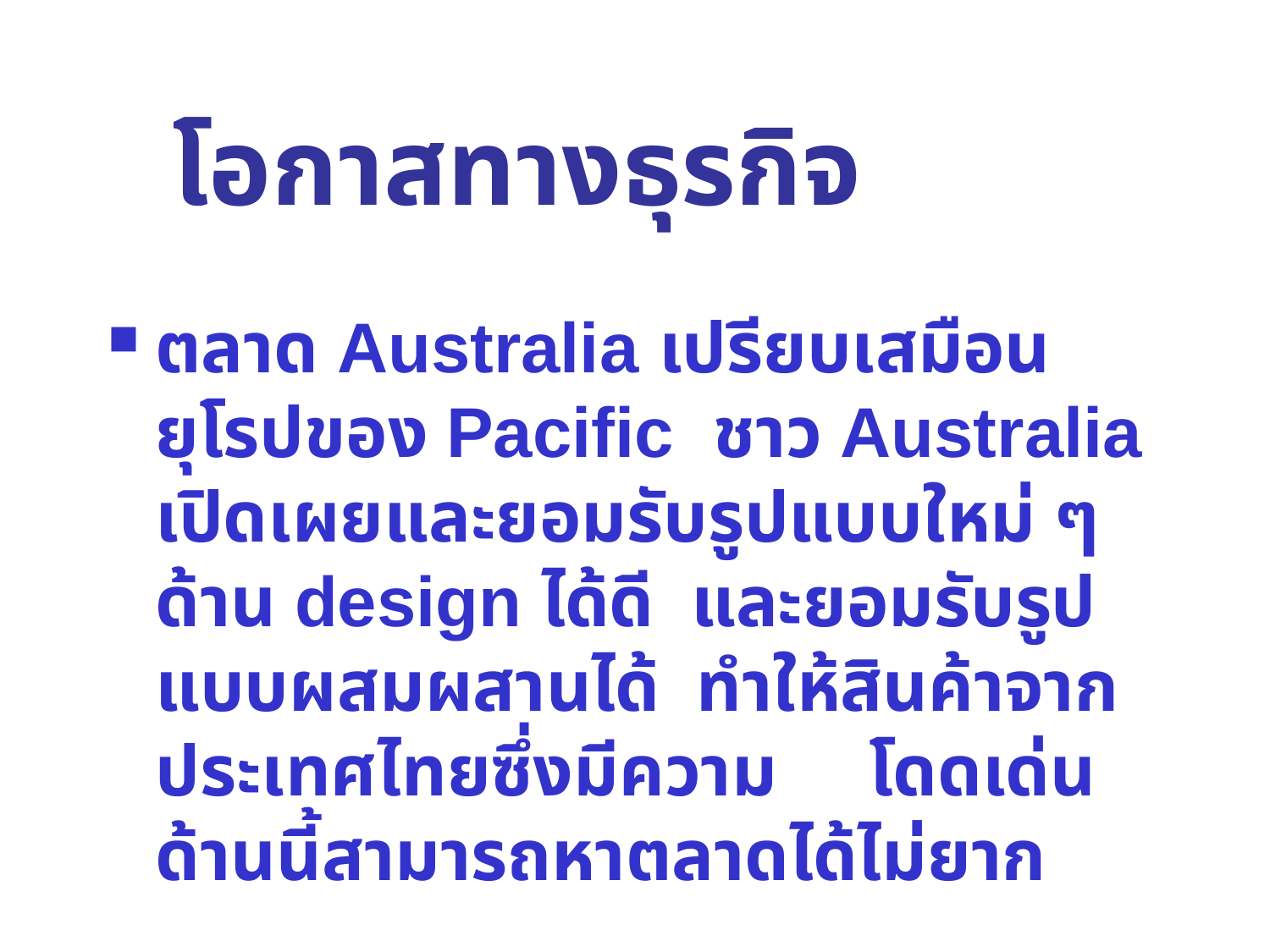

# โอกาสทางธุรกิจ
ตลาด Australia เปรียบเสมือนยุโรปของ Pacific  ชาว Australia เปิดเผยและยอมรับรูปแบบใหม่ ๆ ด้าน design ได้ดี  และยอมรับรูปแบบผสมผสานได้  ทำให้สินค้าจากประเทศไทยซึ่งมีความ     โดดเด่นด้านนี้สามารถหาตลาดได้ไม่ยาก